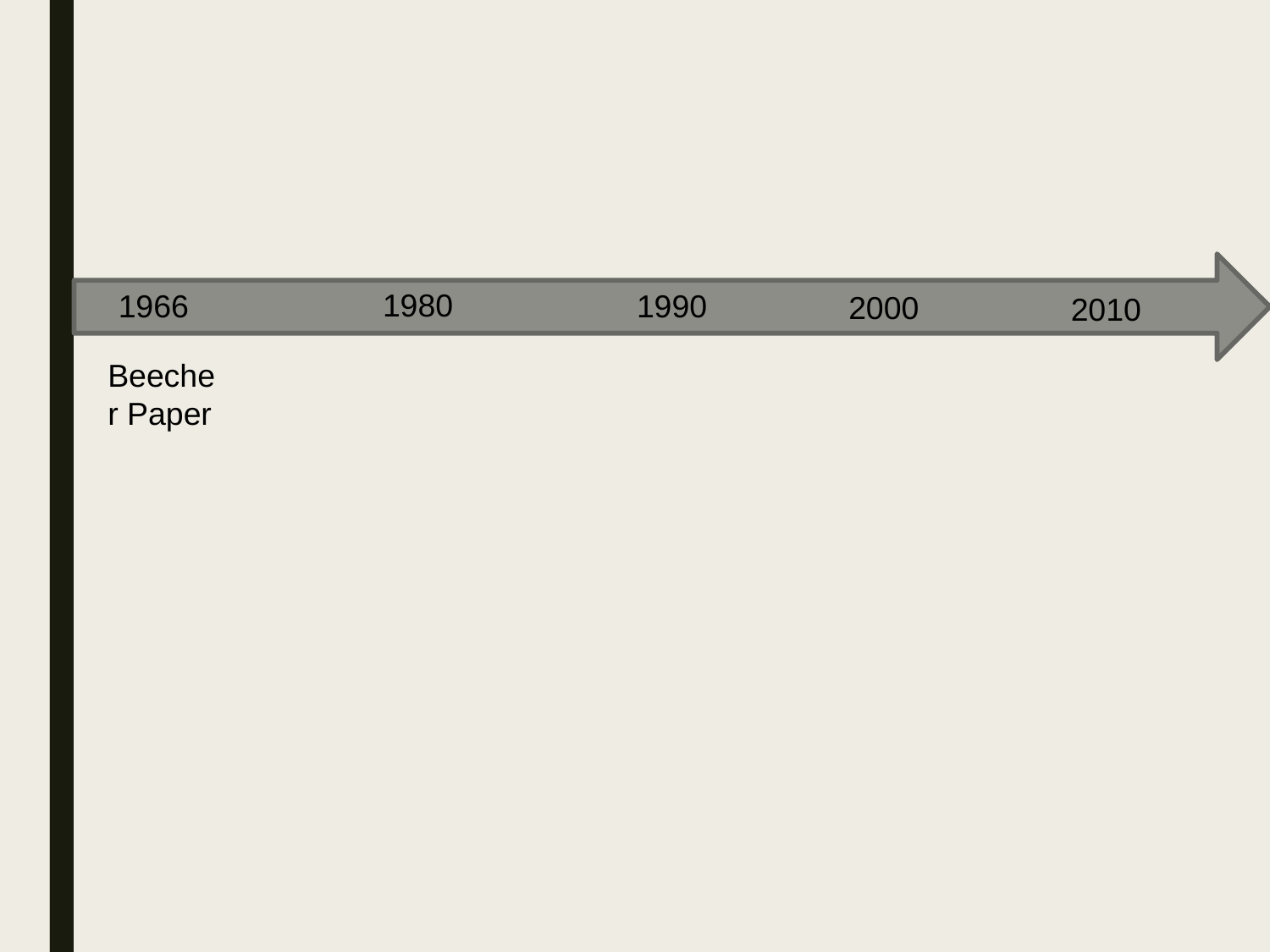

1980
1990
1966
2000
2010
Beecher Paper